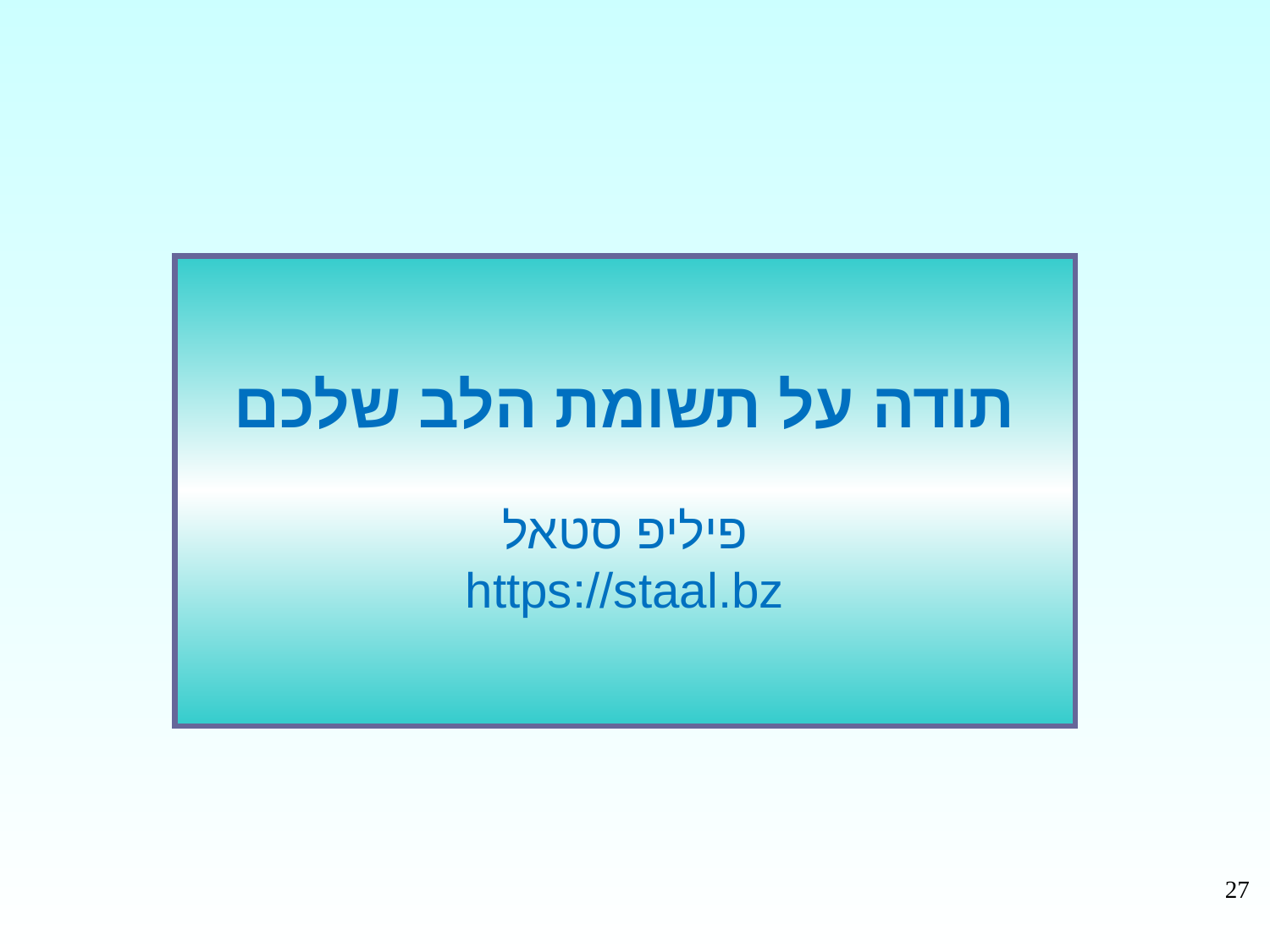

#
תודה על תשומת הלב שלכם

פיליפ סטאל
https://staal.bz

27